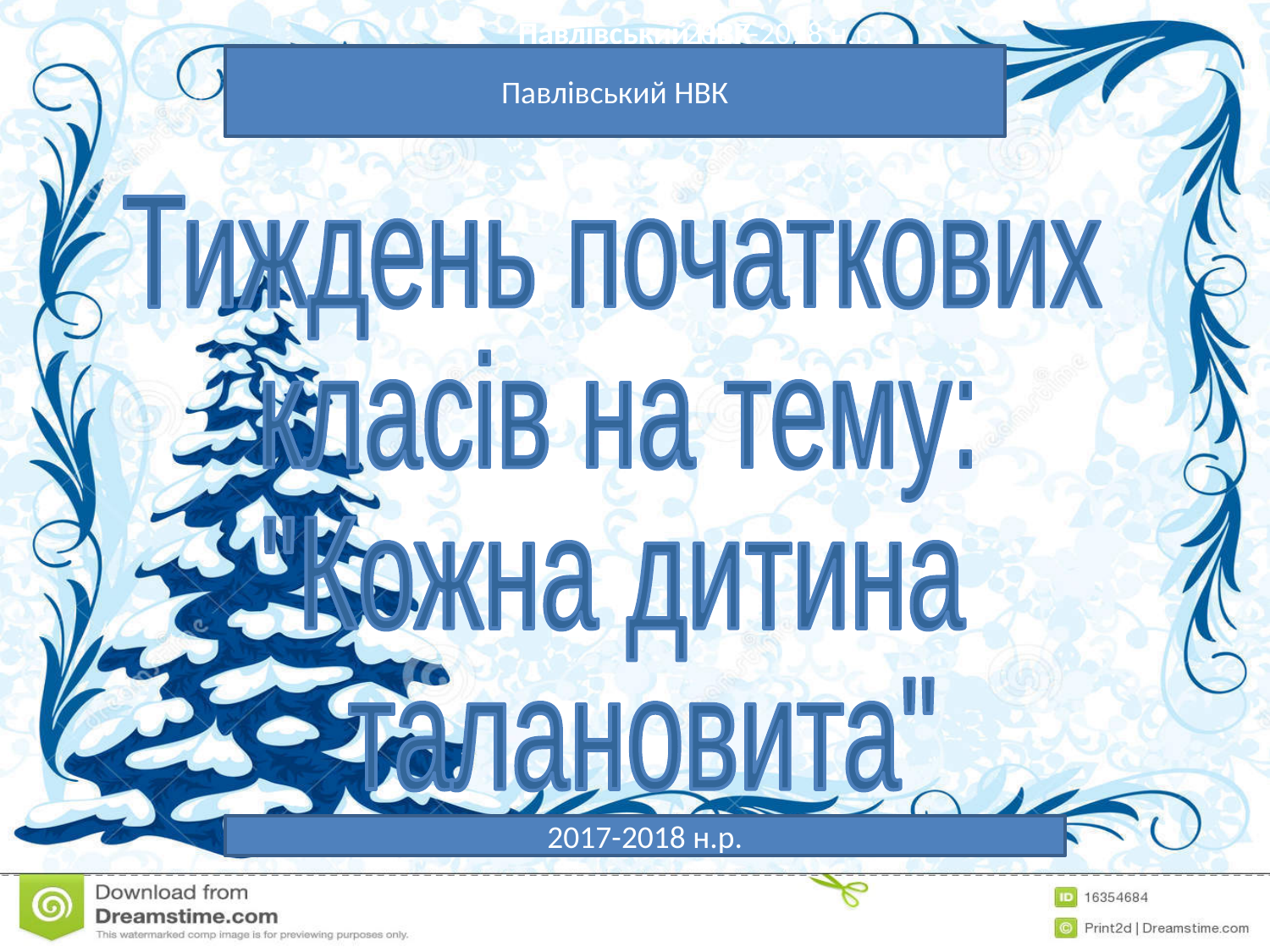

Павлівський НВК
Павлівський НВК
                                         2017-2018 н.р.
Павлівський НВК
Тиждень початкових
класів на тему:
"Кожна дитина
 талановита"
2017-2018 н.р.